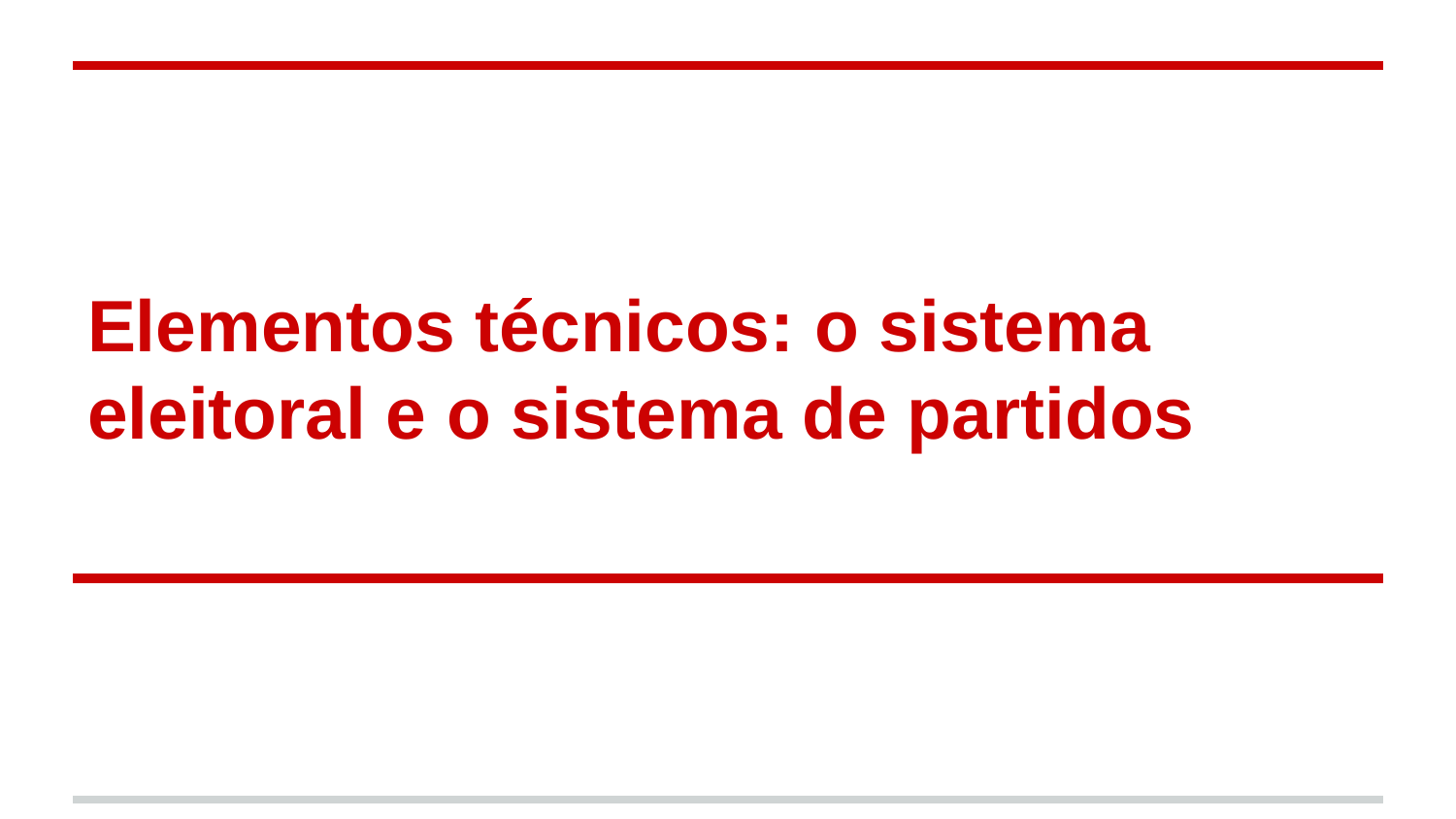

# Elementos técnicos: o sistema eleitoral e o sistema de partidos